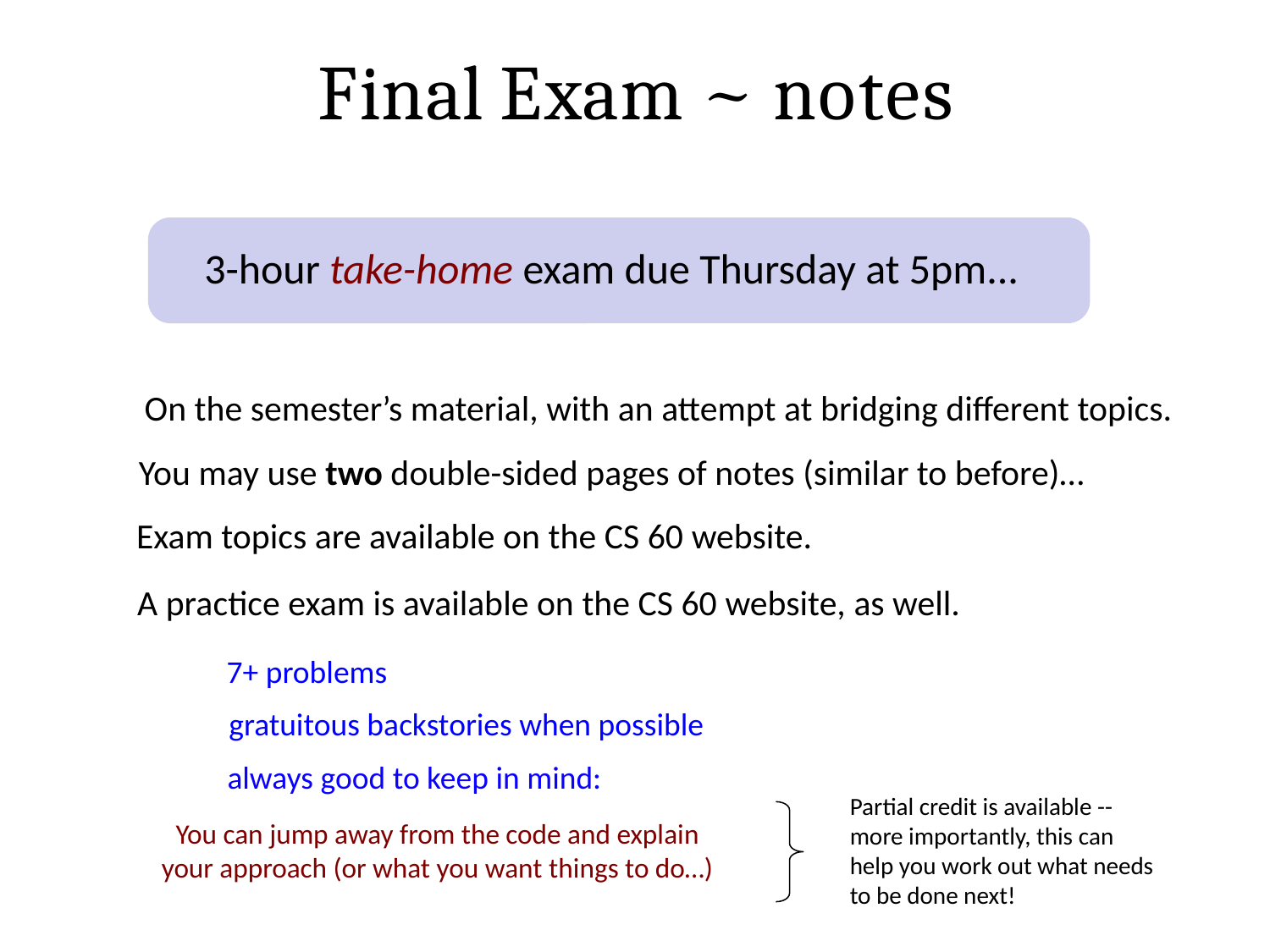

Final Exam ~ notes

3-hour take-home exam due Thursday at 5pm...
On the semester’s material, with an attempt at bridging different topics.
You may use two double-sided pages of notes (similar to before)…
Exam topics are available on the CS 60 website.
A practice exam is available on the CS 60 website, as well.
7+ problems
gratuitous backstories when possible
always good to keep in mind:
Partial credit is available -- more importantly, this can help you work out what needs to be done next!

You can jump away from the code and explain your approach (or what you want things to do…)